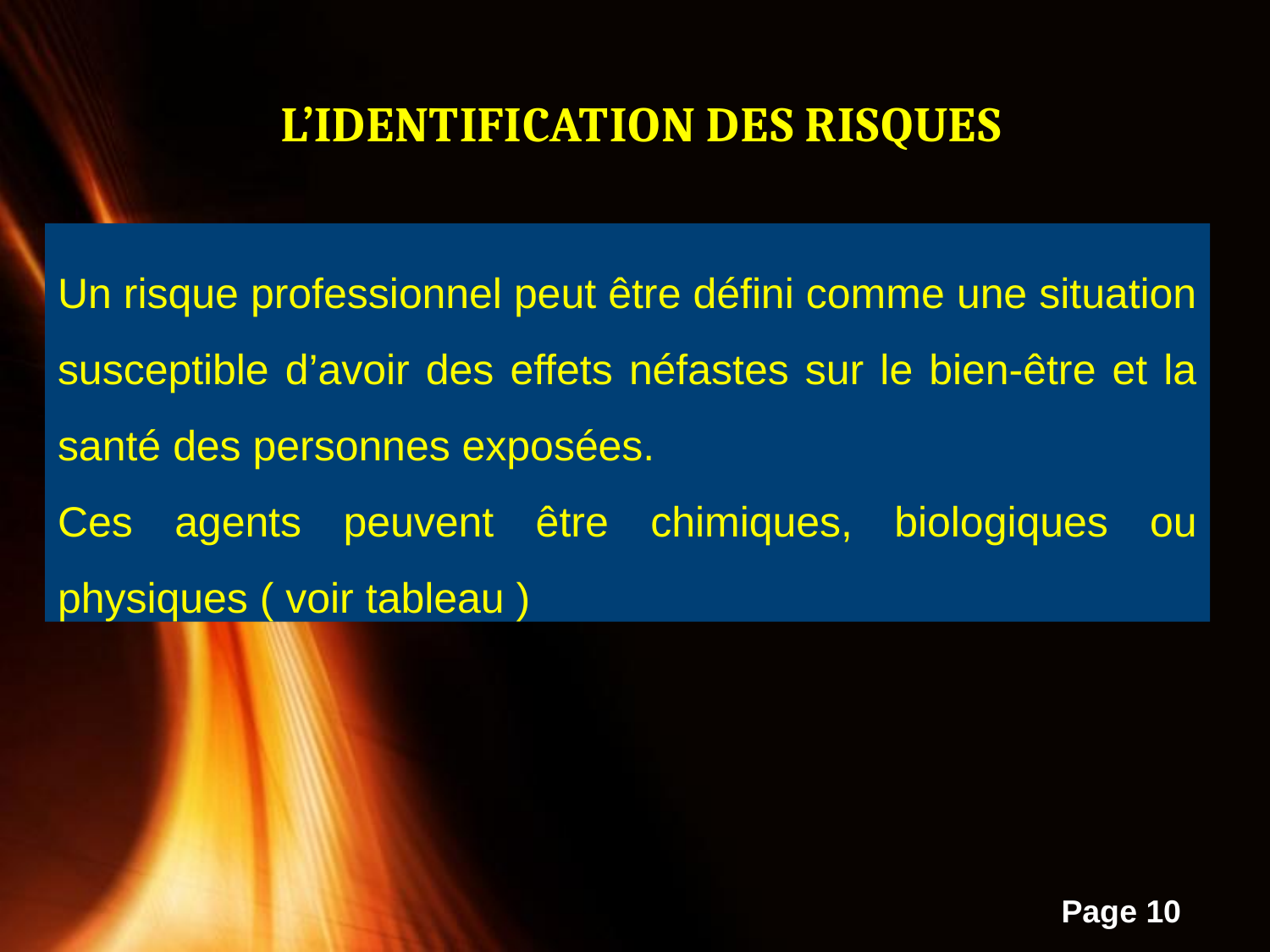

L’IDENTIFICATION DES RISQUES
Un risque professionnel peut être défini comme une situation susceptible d’avoir des effets néfastes sur le bien-être et la santé des personnes exposées.
Ces agents peuvent être chimiques, biologiques ou physiques ( voir tableau )